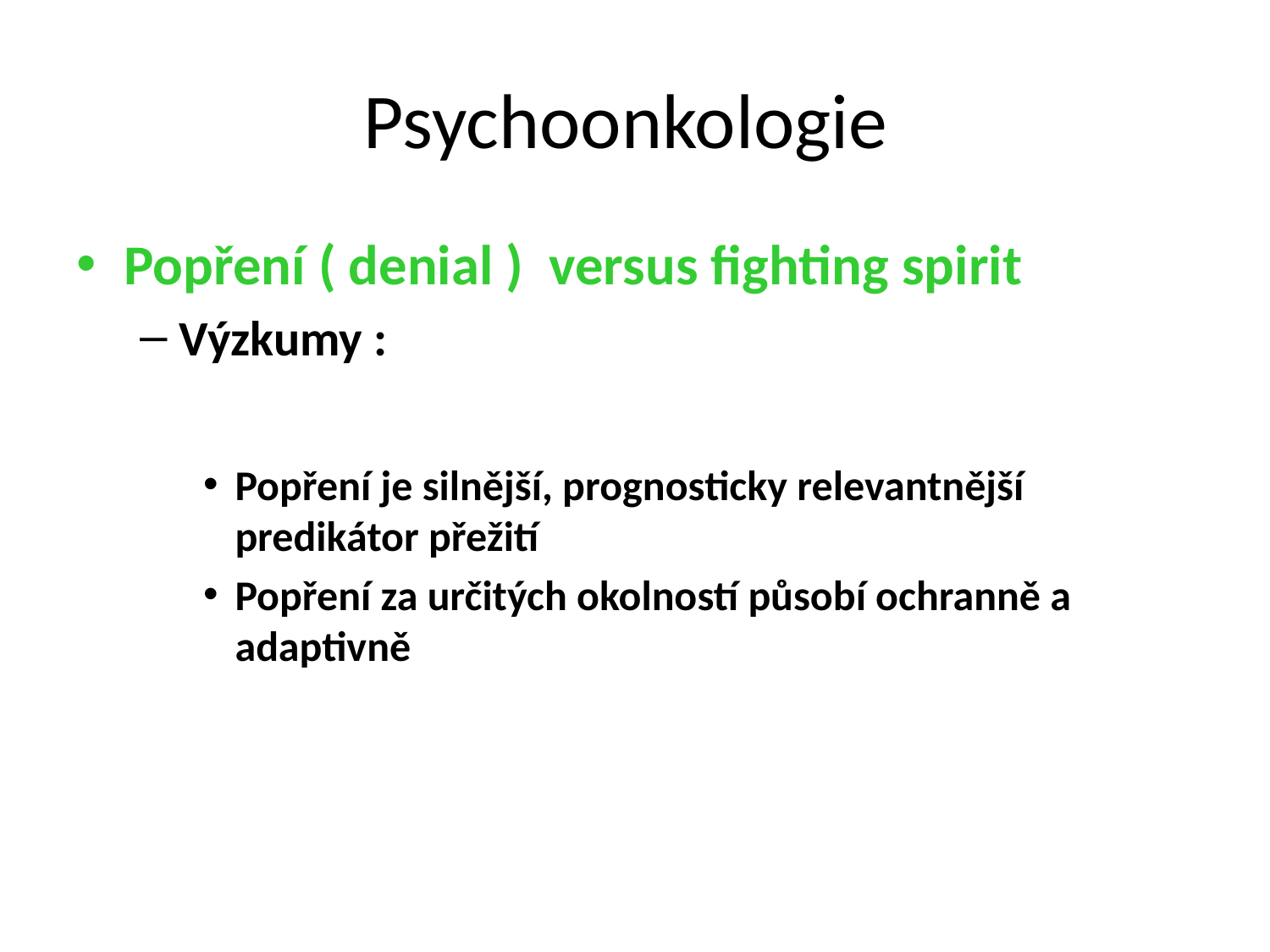

# Psychoonkologie
Popření ( denial )  versus fighting spirit
Výzkumy :

Popření je silnější, prognosticky relevantnější predikátor přežití
Popření za určitých okolností působí ochranně a adaptivně